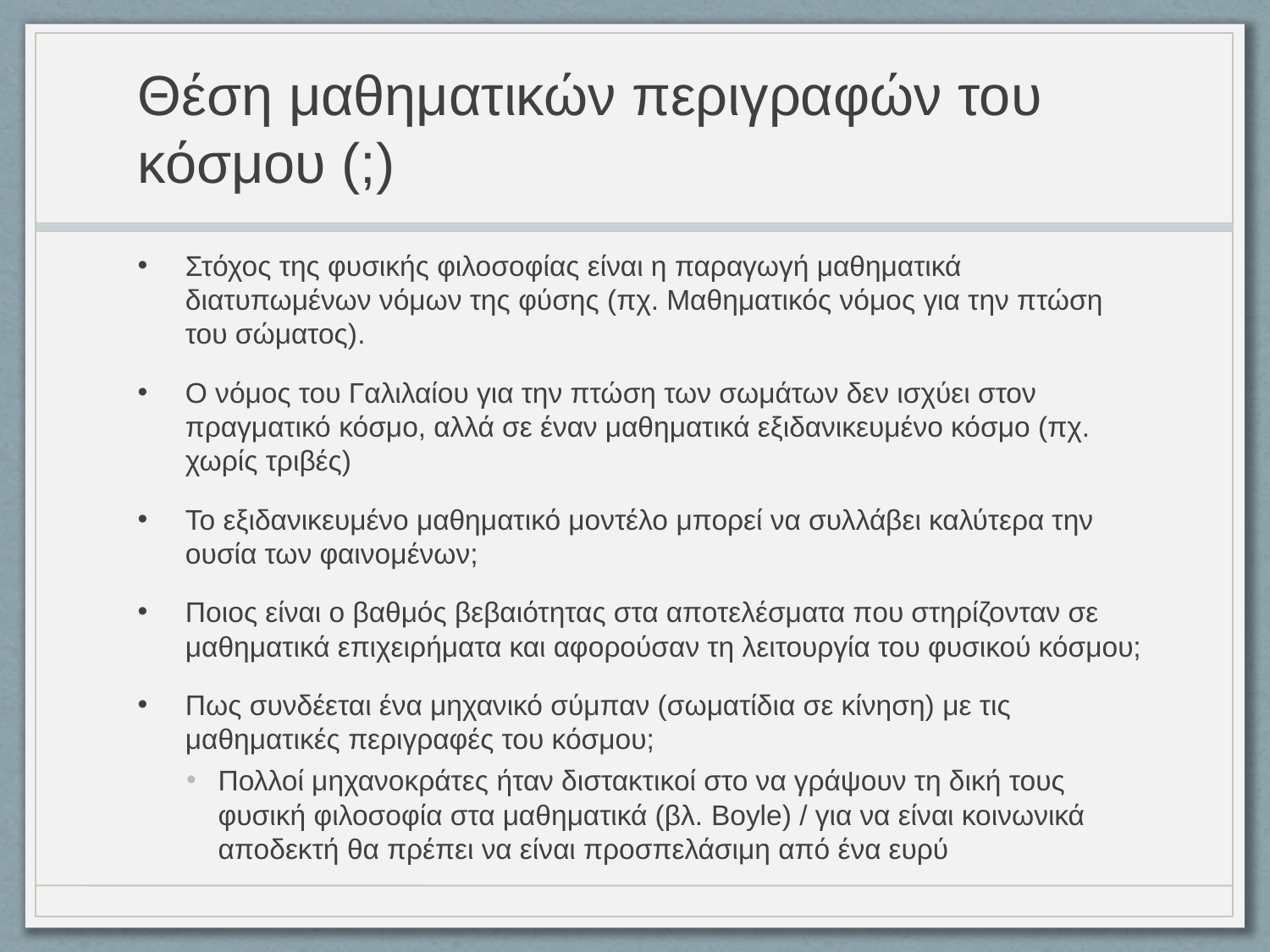

# Θέση μαθηματικών περιγραφών του κόσμου (;)
Στόχος της φυσικής φιλοσοφίας είναι η παραγωγή μαθηματικά διατυπωμένων νόμων της φύσης (πχ. Μαθηματικός νόμος για την πτώση του σώματος).
Ο νόμος του Γαλιλαίου για την πτώση των σωμάτων δεν ισχύει στον πραγματικό κόσμο, αλλά σε έναν μαθηματικά εξιδανικευμένο κόσμο (πχ. χωρίς τριβές)
Το εξιδανικευμένο μαθηματικό μοντέλο μπορεί να συλλάβει καλύτερα την ουσία των φαινομένων;
Ποιος είναι ο βαθμός βεβαιότητας στα αποτελέσματα που στηρίζονταν σε μαθηματικά επιχειρήματα και αφορούσαν τη λειτουργία του φυσικού κόσμου;
Πως συνδέεται ένα μηχανικό σύμπαν (σωματίδια σε κίνηση) με τις μαθηματικές περιγραφές του κόσμου;
Πολλοί μηχανοκράτες ήταν διστακτικοί στο να γράψουν τη δική τους φυσική φιλοσοφία στα μαθηματικά (βλ. Boyle) / για να είναι κοινωνικά αποδεκτή θα πρέπει να είναι προσπελάσιμη από ένα ευρύ